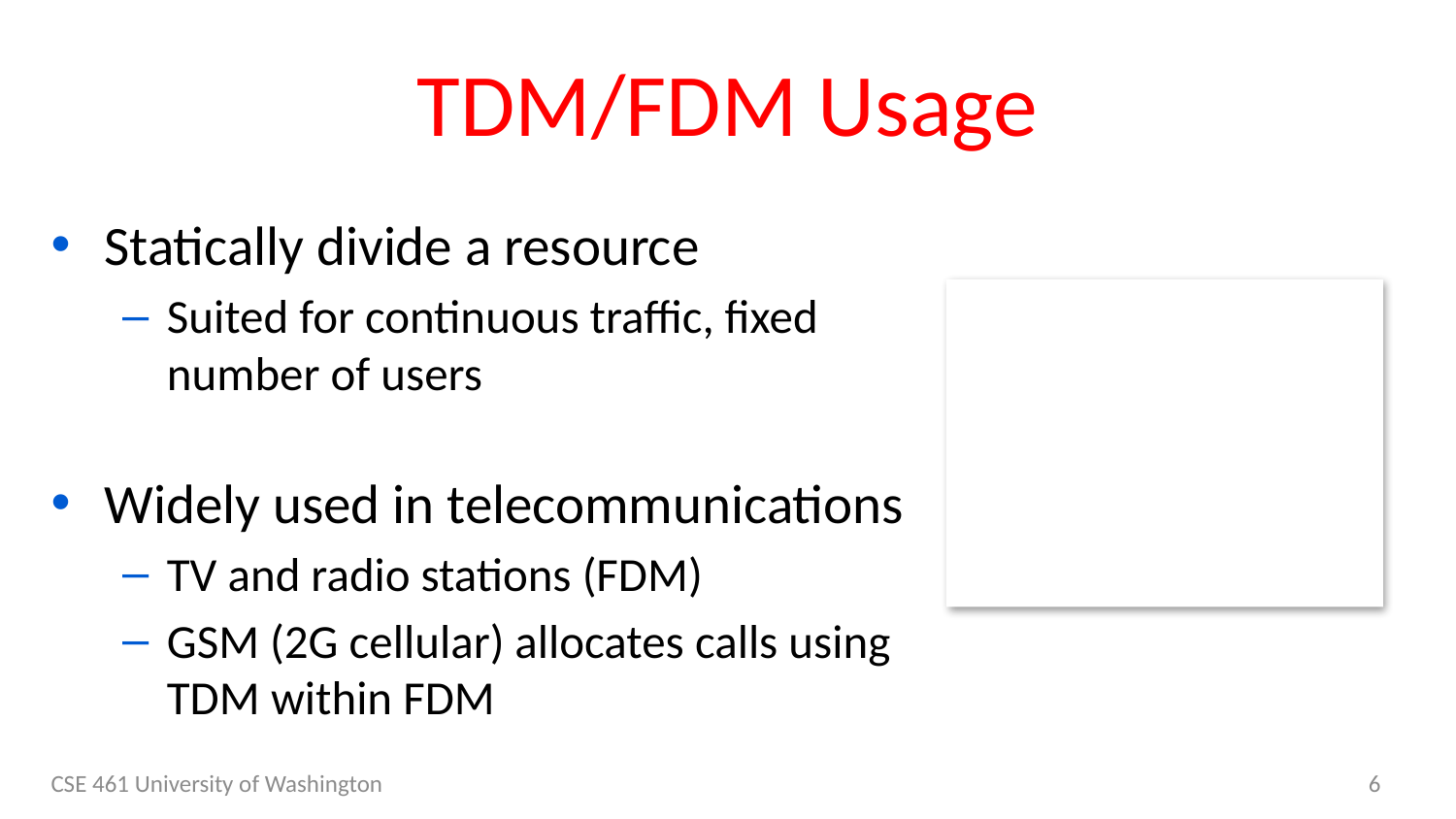

# TDM/FDM Usage
Statically divide a resource
Suited for continuous traffic, fixed number of users

Widely used in telecommunications
TV and radio stations (FDM)
GSM (2G cellular) allocates calls using TDM within FDM

CSE 461 University of Washington
6